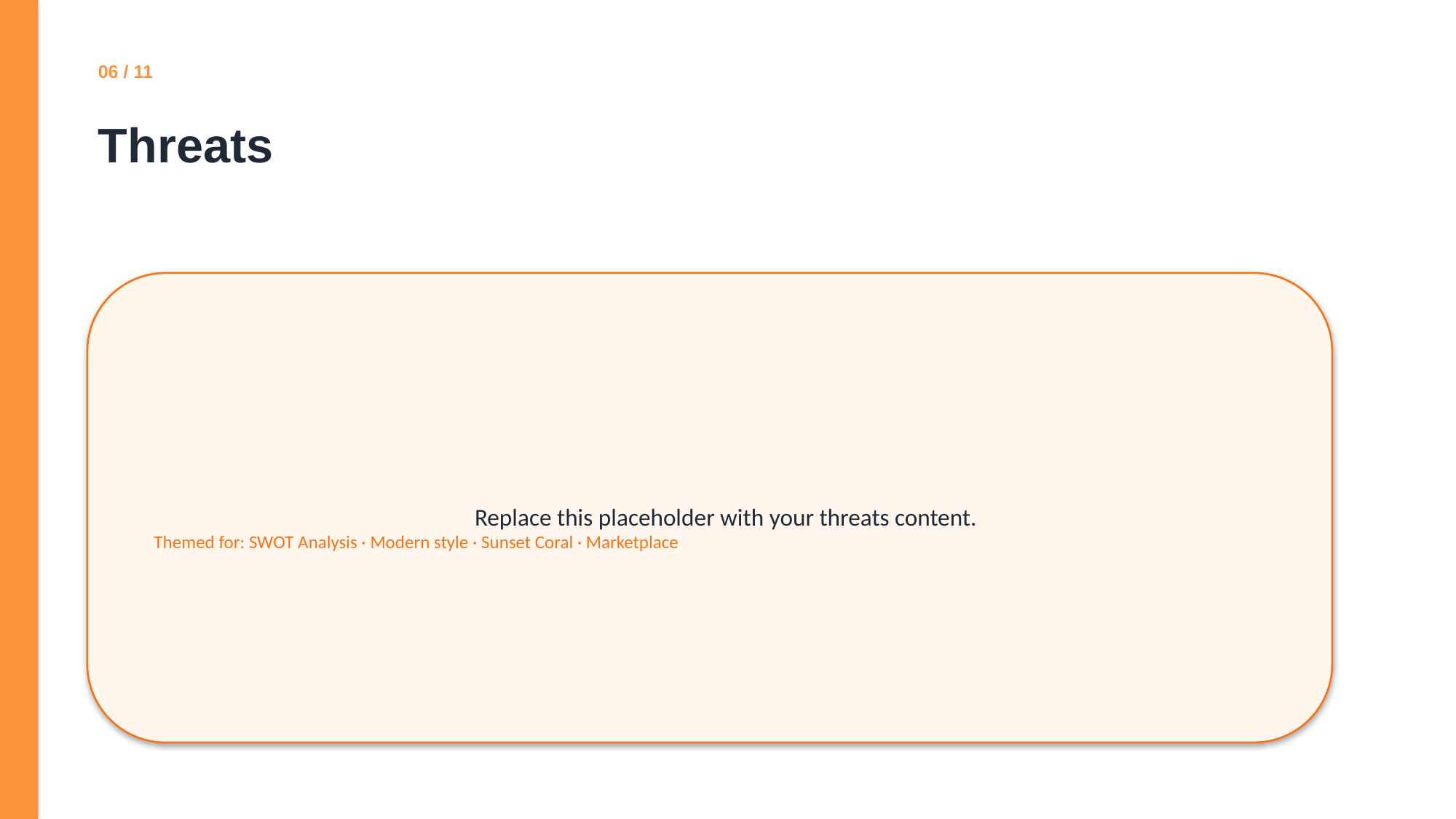

06 / 11
Threats
Replace this placeholder with your threats content.
Themed for: SWOT Analysis · Modern style · Sunset Coral · Marketplace